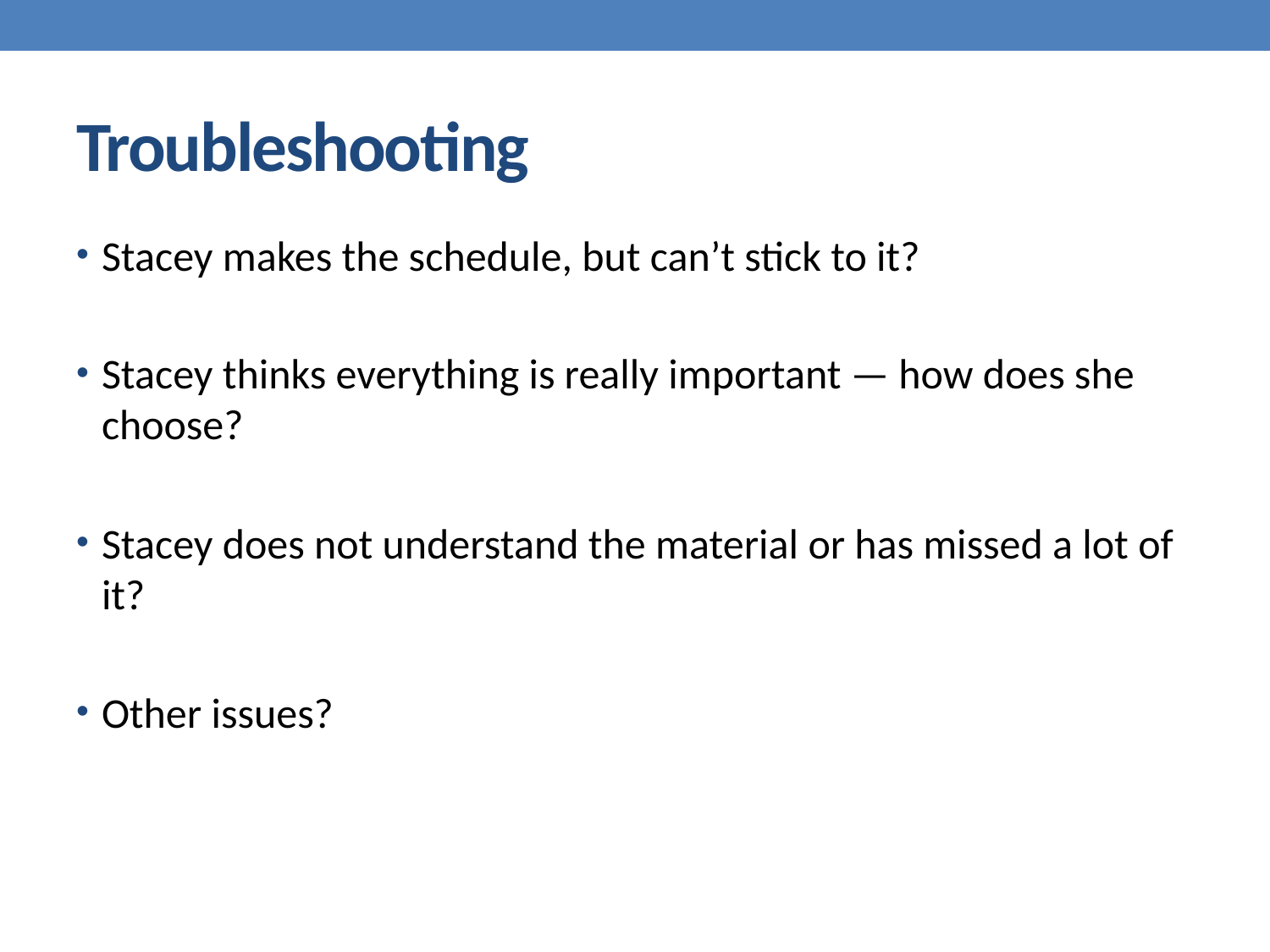

# Troubleshooting
Stacey makes the schedule, but can’t stick to it?

Stacey thinks everything is really important — how does she choose?

Stacey does not understand the material or has missed a lot of it?

Other issues?